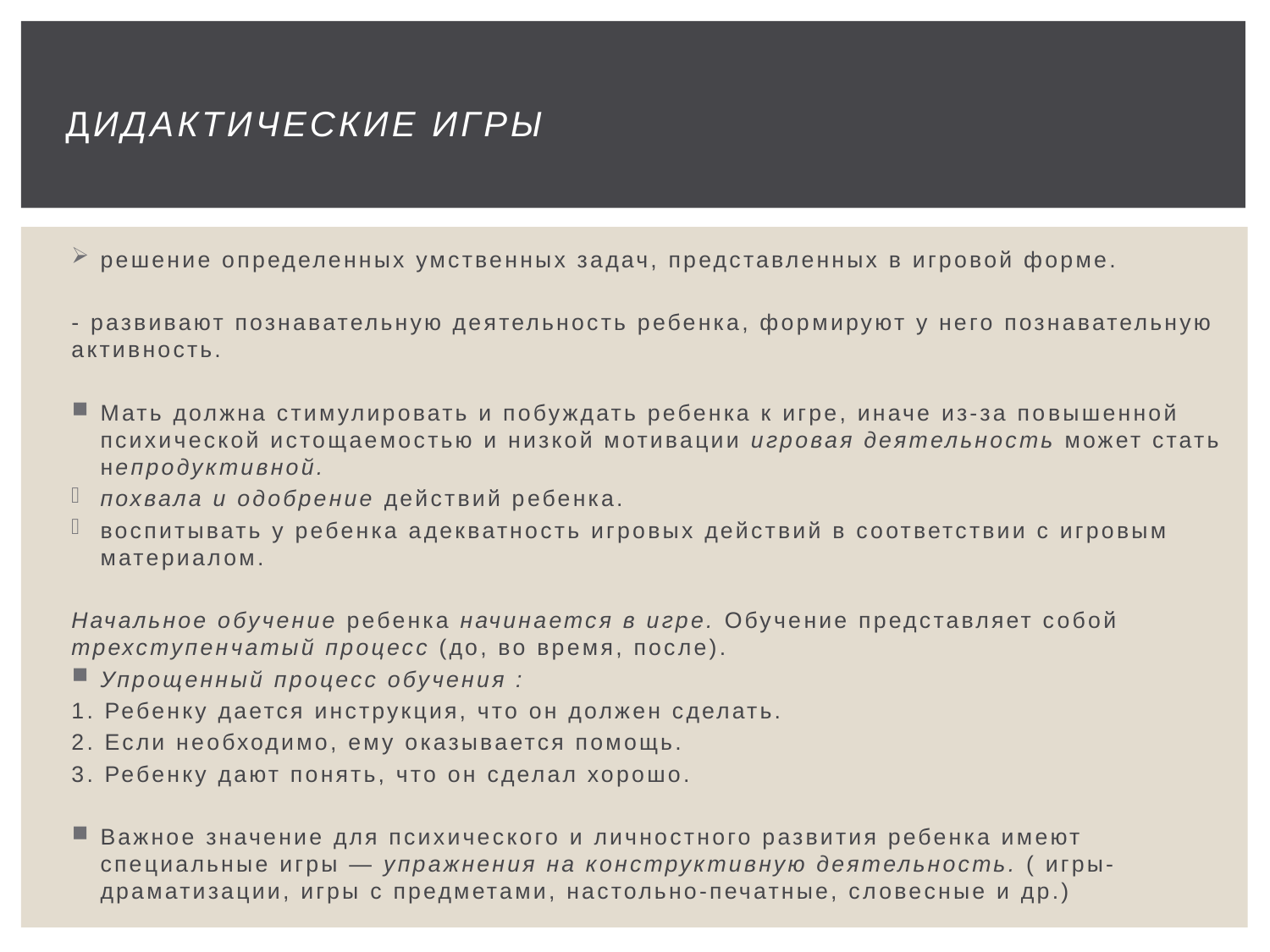

# дидактические игры
решение опреде­ленных умственных задач, представленных в игровой форме.

- развивают познавательную деятельность ребенка, фор­мируют у него познавательную активность.

Мать должна стимулировать и побуждать ребенка к игре, иначе из-за по­вышенной психической истощаемостью и низкой мотивации игровая деятельность может стать непродуктивной.
похвала и одобрение действий ребенка.
воспитывать у ребенка адекватность игровых действий в соответствии с игровым материалом.

Начальное обучение ребенка начинается в игре. Обучение представляет собой трехступенчатый процесс (до, во время, после).
Упрощенный процесс обучения :
1. Ребенку дается инструкция, что он должен сделать.
2. Если необходимо, ему оказывается помощь.
3. Ребенку дают понять, что он сделал хорошо.

Важное значение для психического и личностного развития ребенка имеют специальные игры — упражнения на конструктивную деятельность. ( игры-драматизации, игры с предметами, настольно-печатные, словесные и др.)